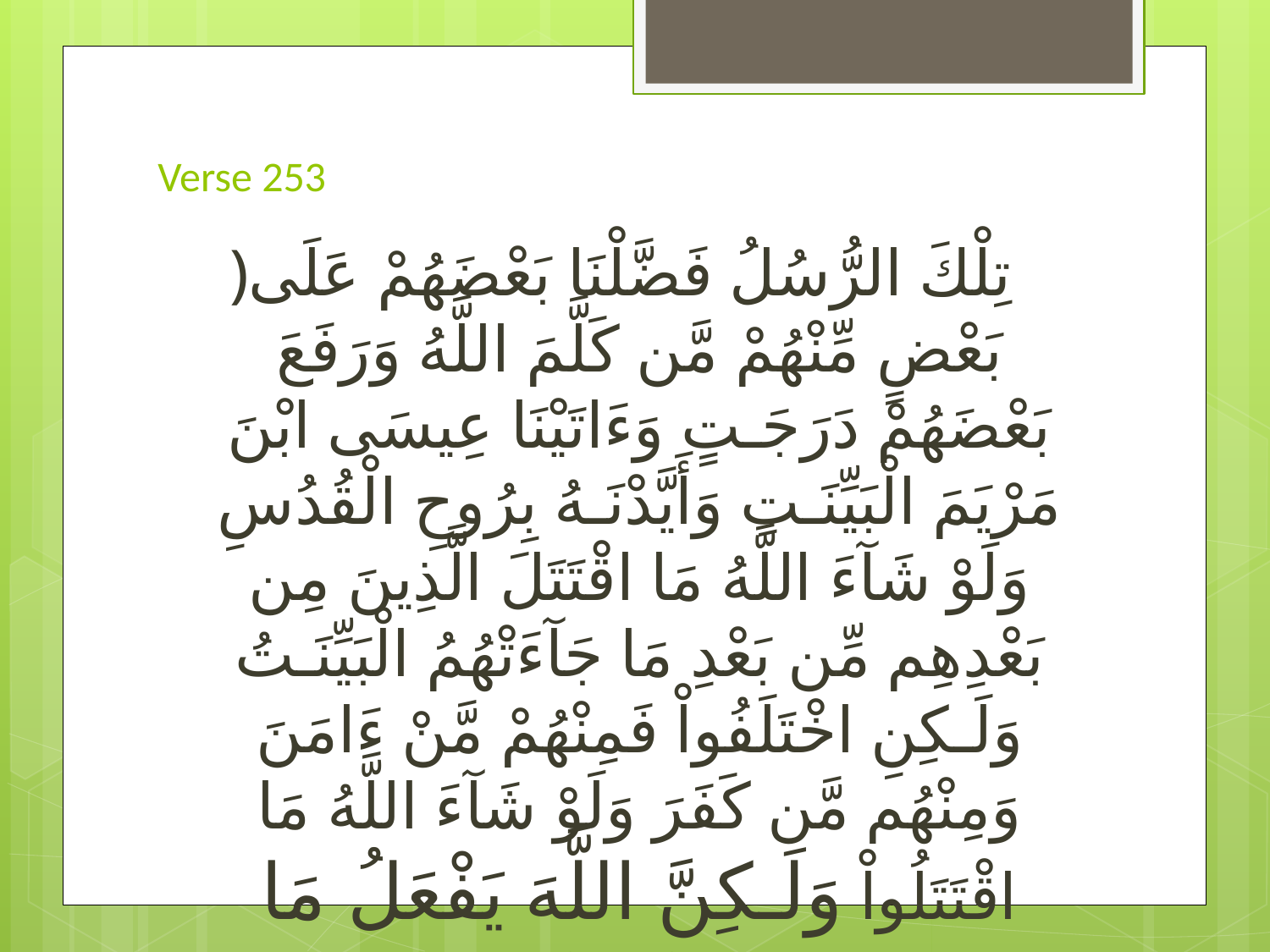

# Verse 253
﴿تِلْكَ الرُّسُلُ فَضَّلْنَا بَعْضَهُمْ عَلَى بَعْضٍ مِّنْهُمْ مَّن كَلَّمَ اللَّهُ وَرَفَعَ بَعْضَهُمْ دَرَجَـتٍ وَءَاتَيْنَا عِيسَى ابْنَ مَرْيَمَ الْبَيِّنَـتِ وَأَيَّدْنَـهُ بِرُوحِ الْقُدُسِ وَلَوْ شَآءَ اللَّهُ مَا اقْتَتَلَ الَّذِينَ مِن بَعْدِهِم مِّن بَعْدِ مَا جَآءَتْهُمُ الْبَيِّنَـتُ وَلَـكِنِ اخْتَلَفُواْ فَمِنْهُمْ مَّنْ ءَامَنَ وَمِنْهُم مَّن كَفَرَ وَلَوْ شَآءَ اللَّهُ مَا اقْتَتَلُواْ وَلَـكِنَّ اللَّهَ يَفْعَلُ مَا يُرِيدُ ﴾